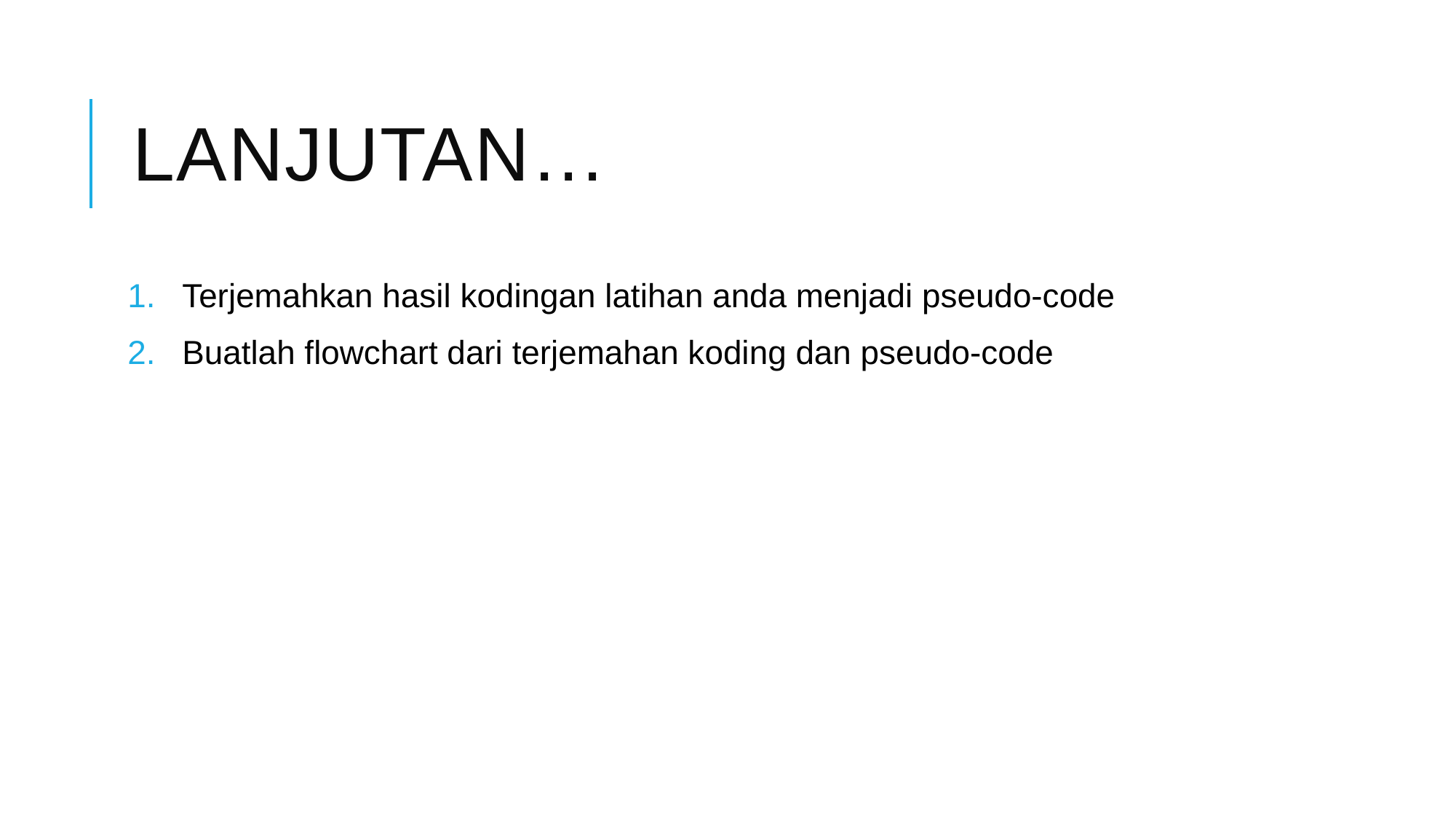

# Lanjutan…
Terjemahkan hasil kodingan latihan anda menjadi pseudo-code
Buatlah flowchart dari terjemahan koding dan pseudo-code